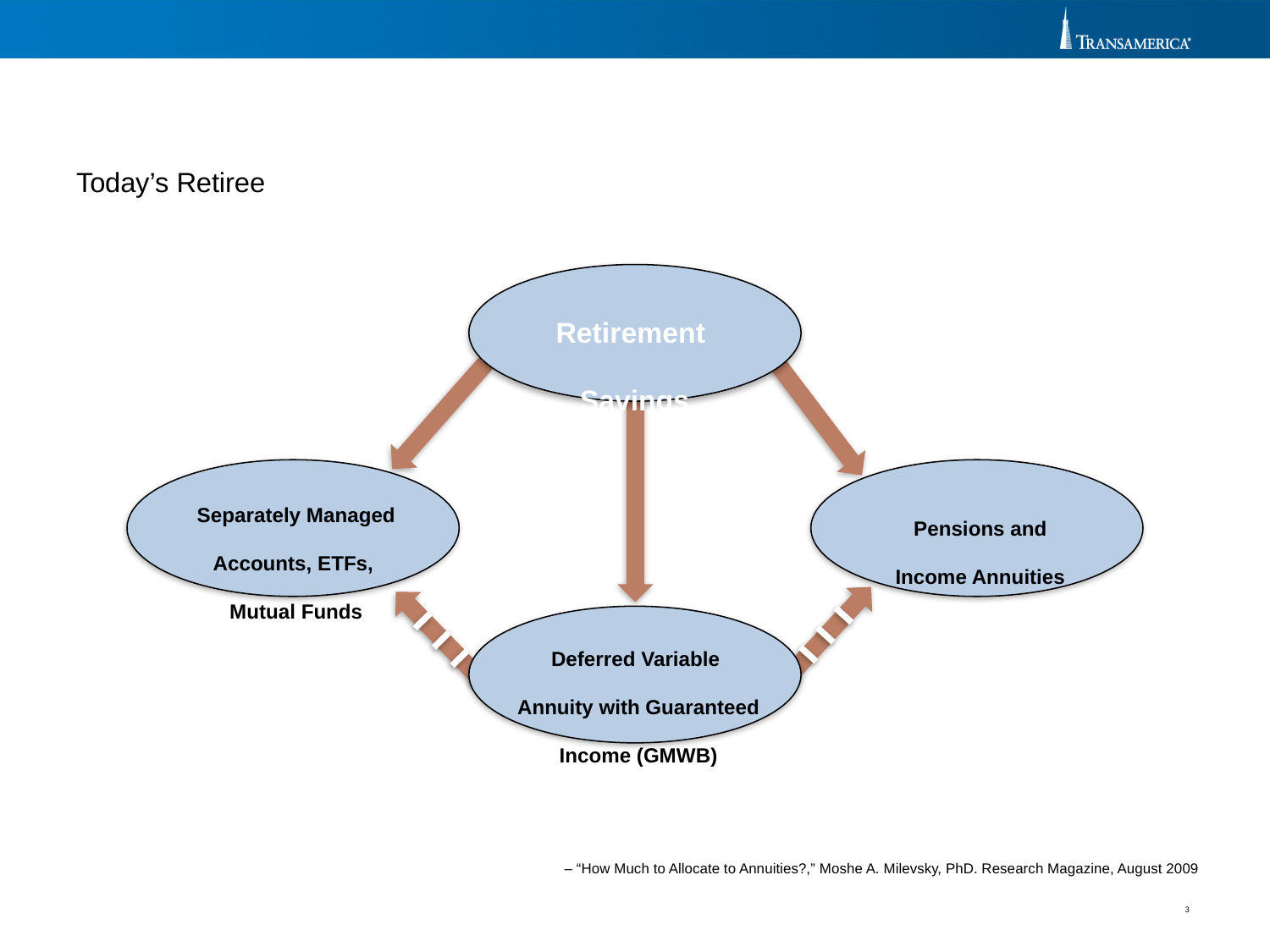

Today’s Retiree

Retirement
Savings

Separately Managed Accounts, ETFs,
Mutual Funds
Pensions and
Income Annuities

Deferred Variable
Annuity with Guaranteed Income (GMWB)

– “How Much to Allocate to Annuities?,” Moshe A. Milevsky, PhD. Research Magazine, August 2009